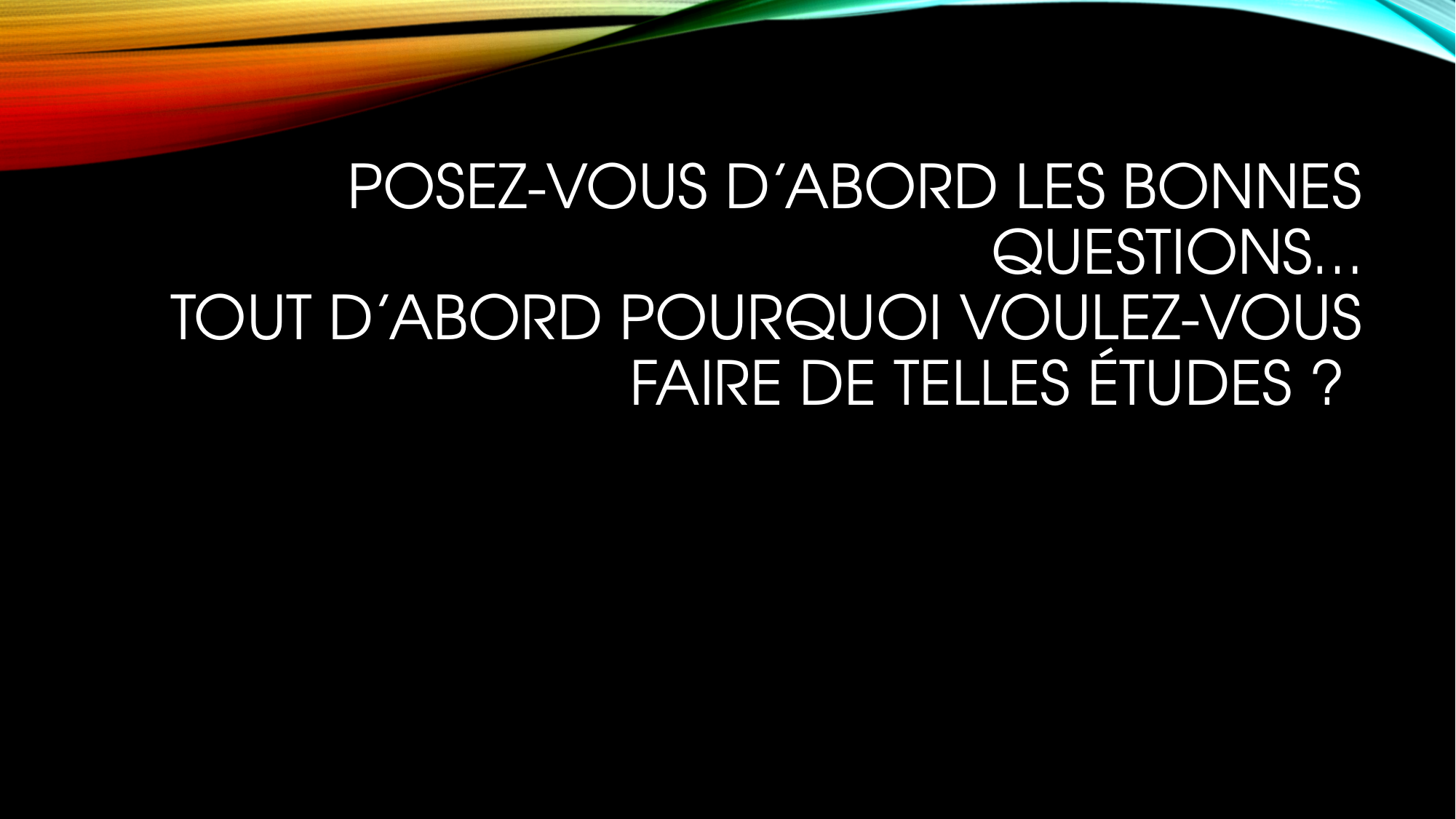

# Posez-vous d’abord les bonnes questions… TOUT D’abord pourquoi voulez-vous faire de telles études ?